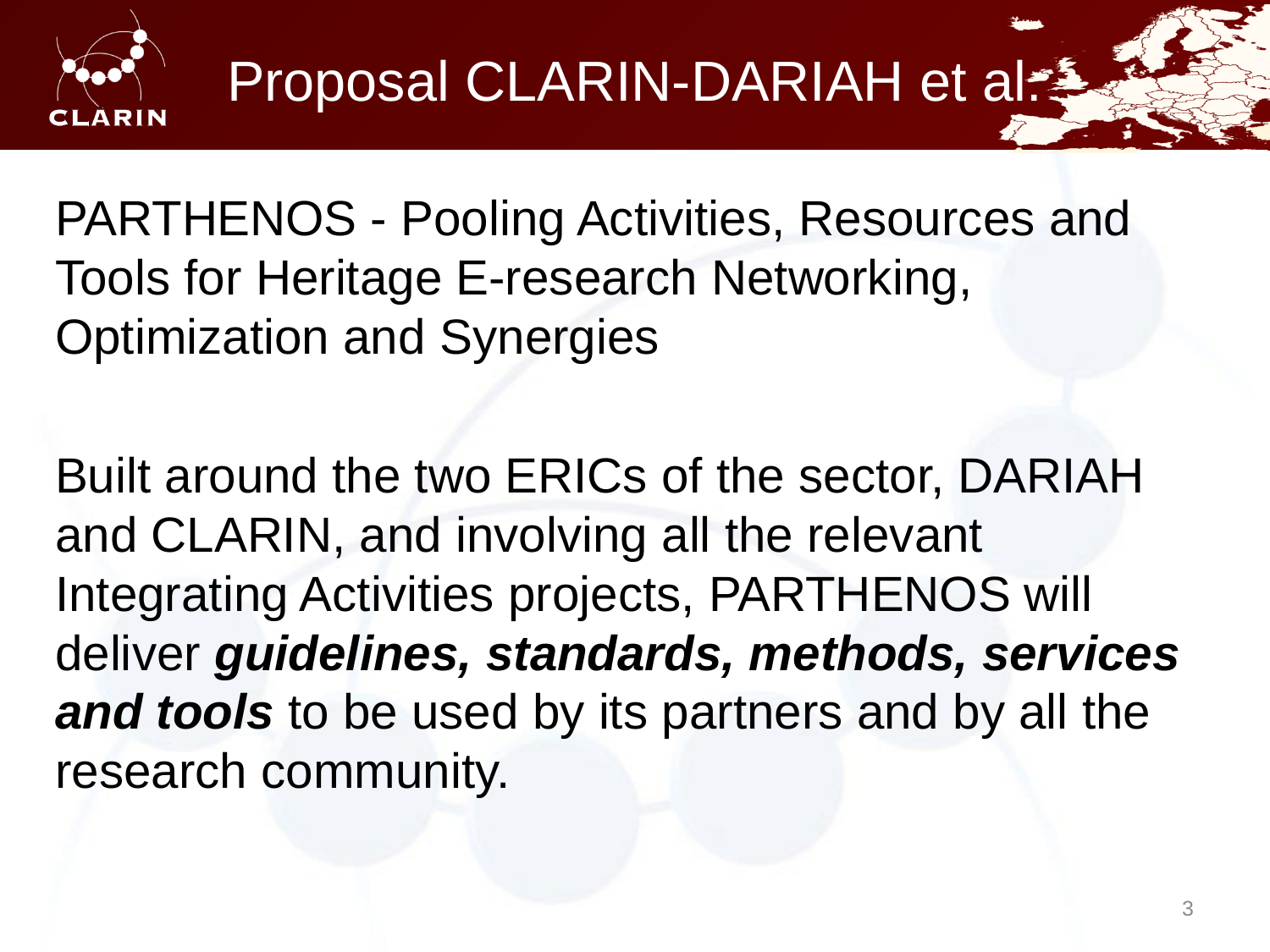

# Proposal CLARIN-DARIAH et al.
PARTHENOS - Pooling Activities, Resources and Tools for Heritage E-research Networking, Optimization and Synergies

Built around the two ERICs of the sector, DARIAH and CLARIN, and involving all the relevant Integrating Activities projects, PARTHENOS will deliver guidelines, standards, methods, services and tools to be used by its partners and by all the research community.

3